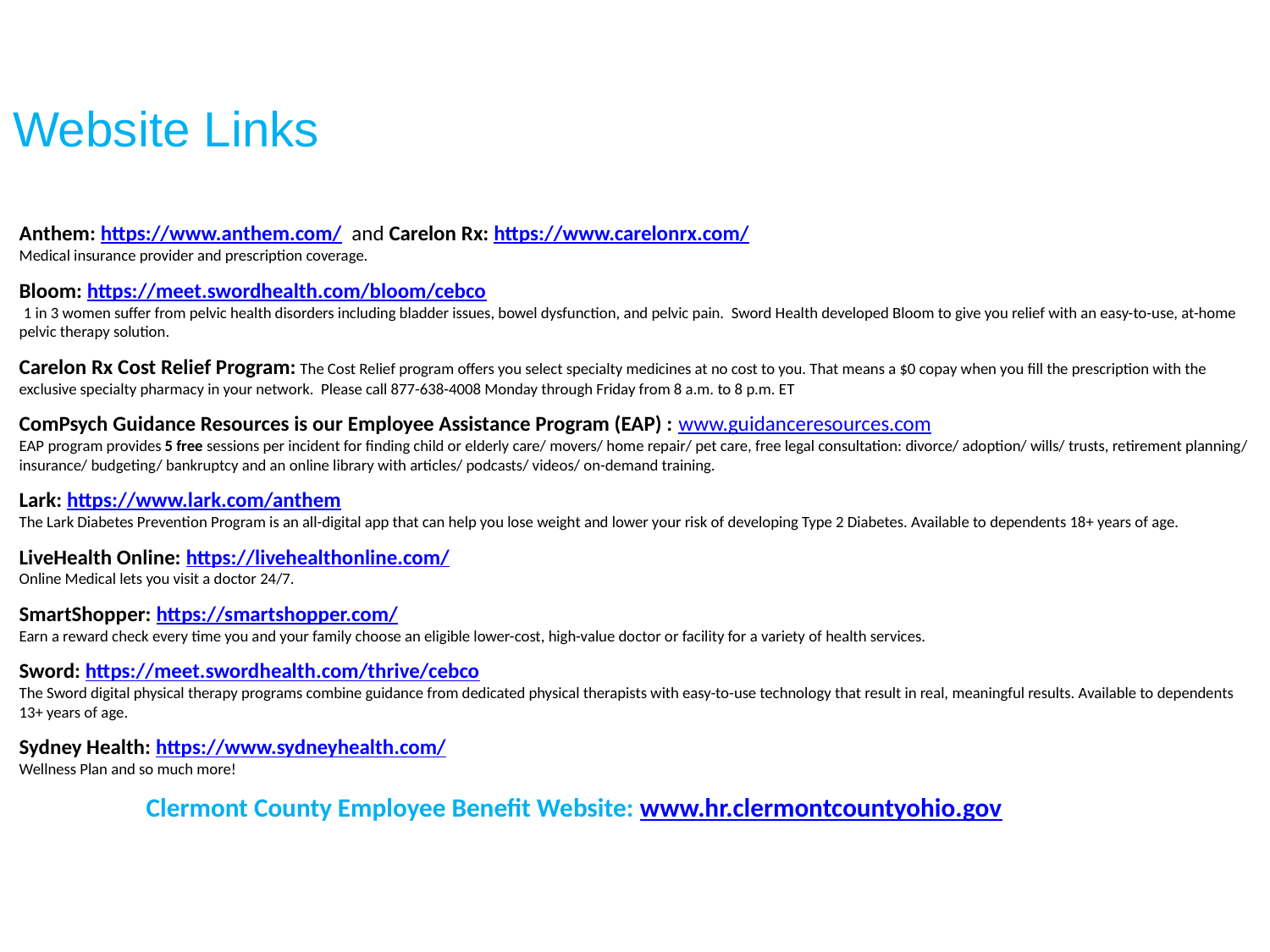

# Website Links
Anthem: https://www.anthem.com/  and Carelon Rx: https://www.carelonrx.com/
Medical insurance provider and prescription coverage.

Bloom: https://meet.swordhealth.com/bloom/cebco
 1 in 3 women suffer from pelvic health disorders including bladder issues, bowel dysfunction, and pelvic pain.  Sword Health developed Bloom to give you relief with an easy-to-use, at-home pelvic therapy solution.

Carelon Rx Cost Relief Program: The Cost Relief program offers you select specialty medicines at no cost to you. That means a $0 copay when you fill the prescription with the exclusive specialty pharmacy in your network.  Please call 877-638-4008 Monday through Friday from 8 a.m. to 8 p.m. ET

ComPsych Guidance Resources is our Employee Assistance Program (EAP) : www.guidanceresources.com
EAP program provides 5 free sessions per incident for finding child or elderly care/ movers/ home repair/ pet care, free legal consultation: divorce/ adoption/ wills/ trusts, retirement planning/ insurance/ budgeting/ bankruptcy and an online library with articles/ podcasts/ videos/ on-demand training.

Lark: https://www.lark.com/anthem
The Lark Diabetes Prevention Program is an all-digital app that can help you lose weight and lower your risk of developing Type 2 Diabetes. Available to dependents 18+ years of age.

LiveHealth Online: https://livehealthonline.com/
Online Medical lets you visit a doctor 24/7.

SmartShopper: https://smartshopper.com/
Earn a reward check every time you and your family choose an eligible lower-cost, high-value doctor or facility for a variety of health services.

Sword: https://meet.swordhealth.com/thrive/cebco
The Sword digital physical therapy programs combine guidance from dedicated physical therapists with easy-to-use technology that result in real, meaningful results. Available to dependents 13+ years of age.

Sydney Health: https://www.sydneyhealth.com/
Wellness Plan and so much more!

	Clermont County Employee Benefit Website: www.hr.clermontcountyohio.gov